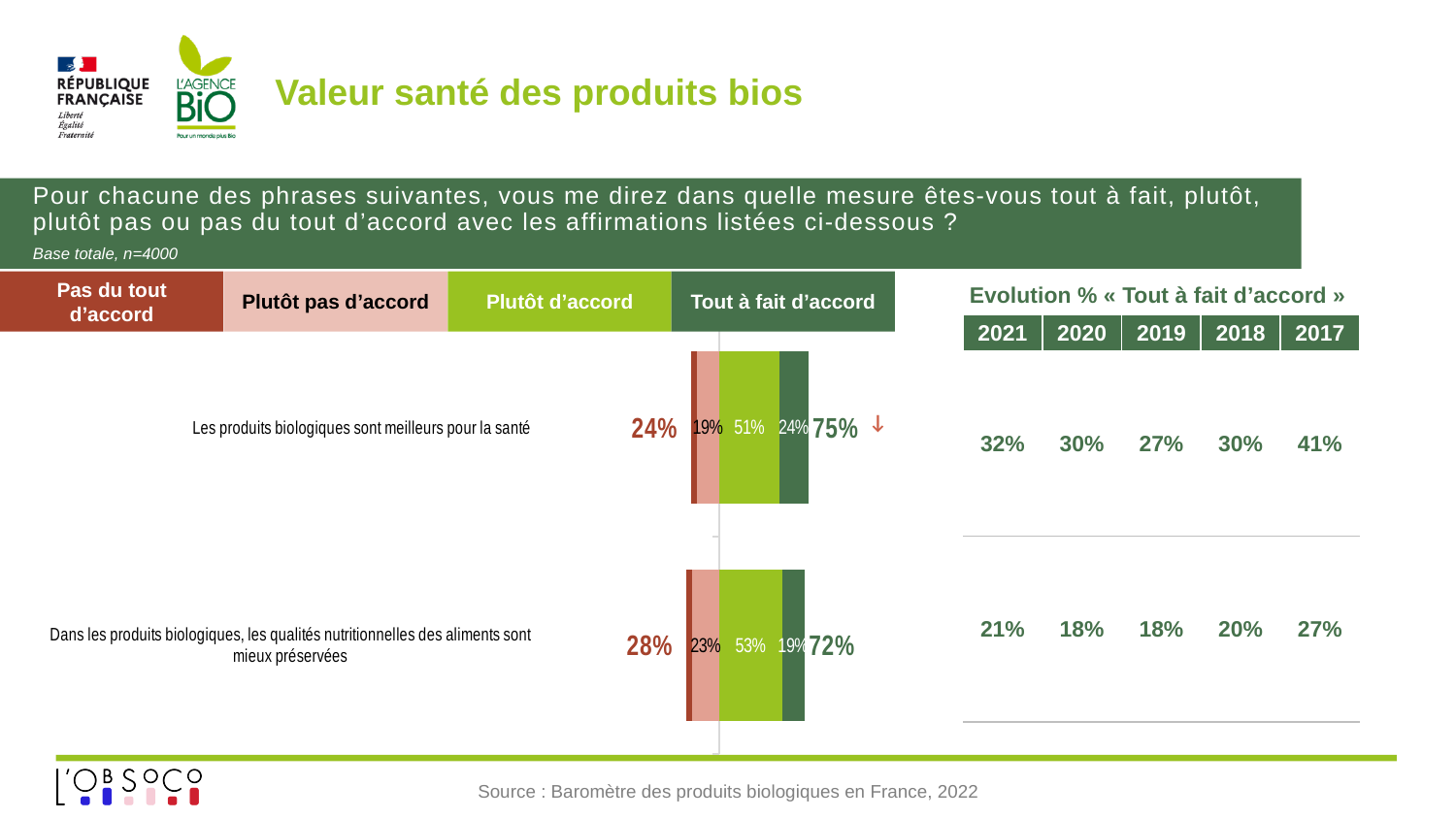

# Valeur santé des produits bios
Pour chacune des phrases suivantes, vous me direz dans quelle mesure êtes-vous tout à fait, plutôt, plutôt pas ou pas du tout d’accord avec les affirmations listées ci-dessous ?
Base totale, n=4000
Pas du tout d’accord
Plutôt pas d’accord
Plutôt d’accord
Tout à fait d’accord
Evolution % « Tout à fait d’accord »
| 2021 | 2020 | 2019 | 2018 | 2017 |
| --- | --- | --- | --- | --- |
| 32% | 30% | 27% | 30% | 41% |
| 21% | 18% | 18% | 20% | 27% |

### Chart

| Category | Plutôt d’accord | Tout à fait d’accord | Plutôt pas d’accord | Pas du tout d’accord | ST régulièrement | ST rarement |
|---|---|---|---|---|---|---|
| Dans les produits biologiques, les qualités nutritionnelles des aliments sont mieux préservées | 0.53 | 0.19 | -0.23 | -0.05 | 0.72 | -0.28 |
| Les produits biologiques sont meilleurs pour la santé | 0.51 | 0.24 | -0.19 | -0.05 | 0.75 | -0.24 |
↓